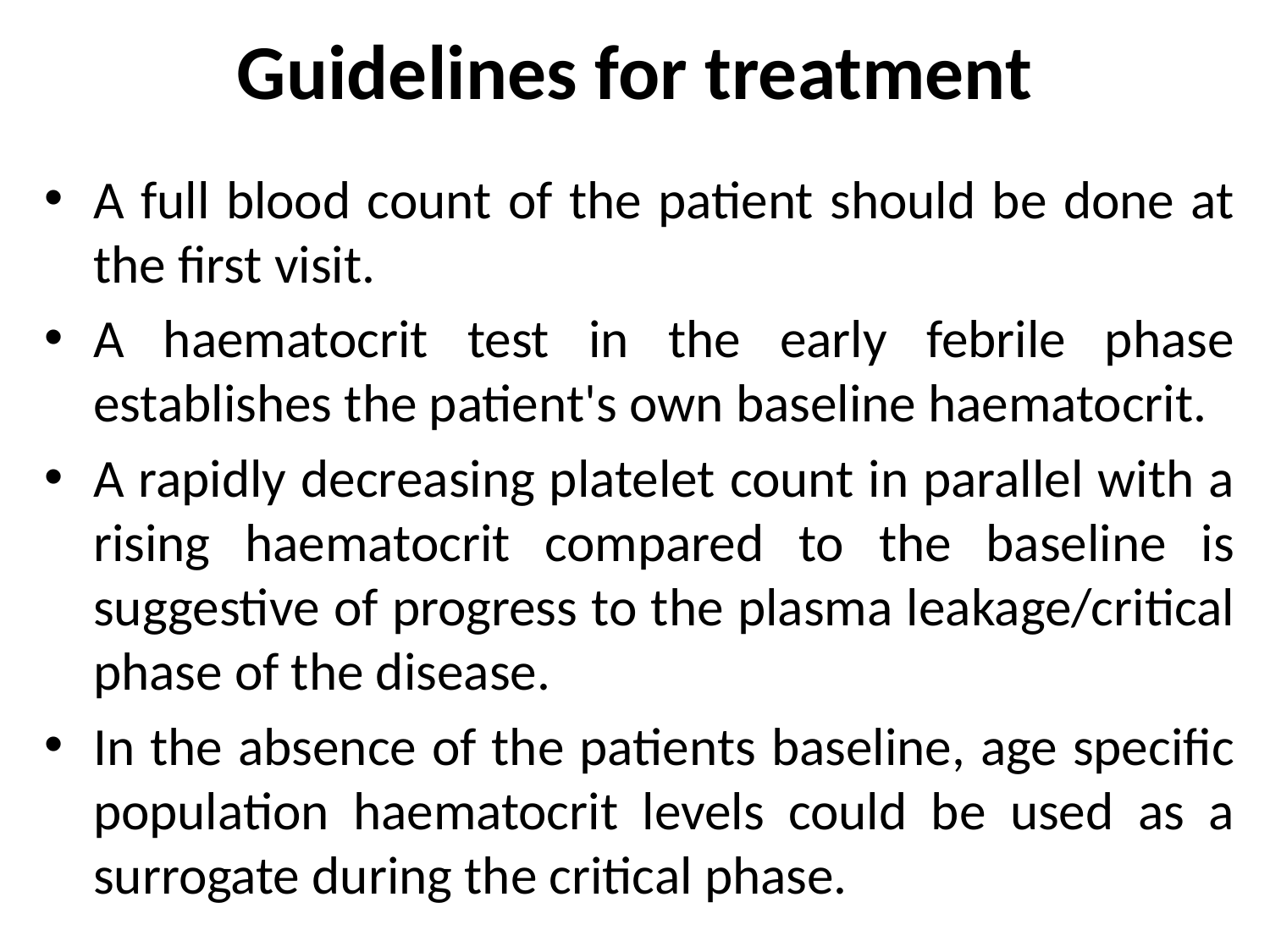

# Guidelines for treatment
A full blood count of the patient should be done at the first visit.
A haematocrit test in the early febrile phase establishes the patient's own baseline haematocrit.
A rapidly decreasing platelet count in parallel with a rising haematocrit compared to the baseline is suggestive of progress to the plasma leakage/critical phase of the disease.
In the absence of the patients baseline, age specific population haematocrit levels could be used as a surrogate during the critical phase.